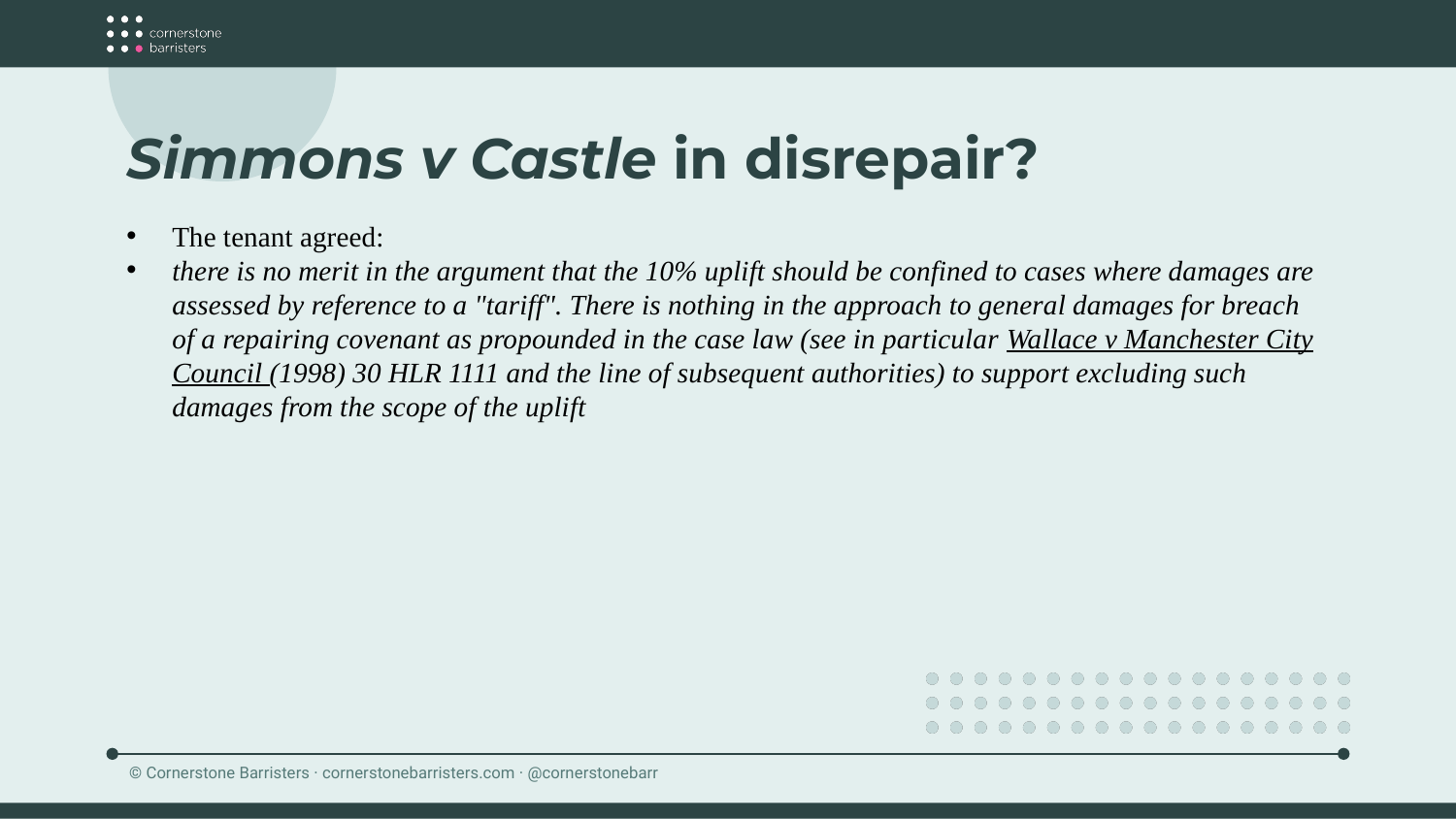

Simmons v Castle in disrepair?
The tenant agreed:
there is no merit in the argument that the 10% uplift should be confined to cases where damages are assessed by reference to a "tariff". There is nothing in the approach to general damages for breach of a repairing covenant as propounded in the case law (see in particular Wallace v Manchester City Council (1998) 30 HLR 1111 and the line of subsequent authorities) to support excluding such damages from the scope of the uplift